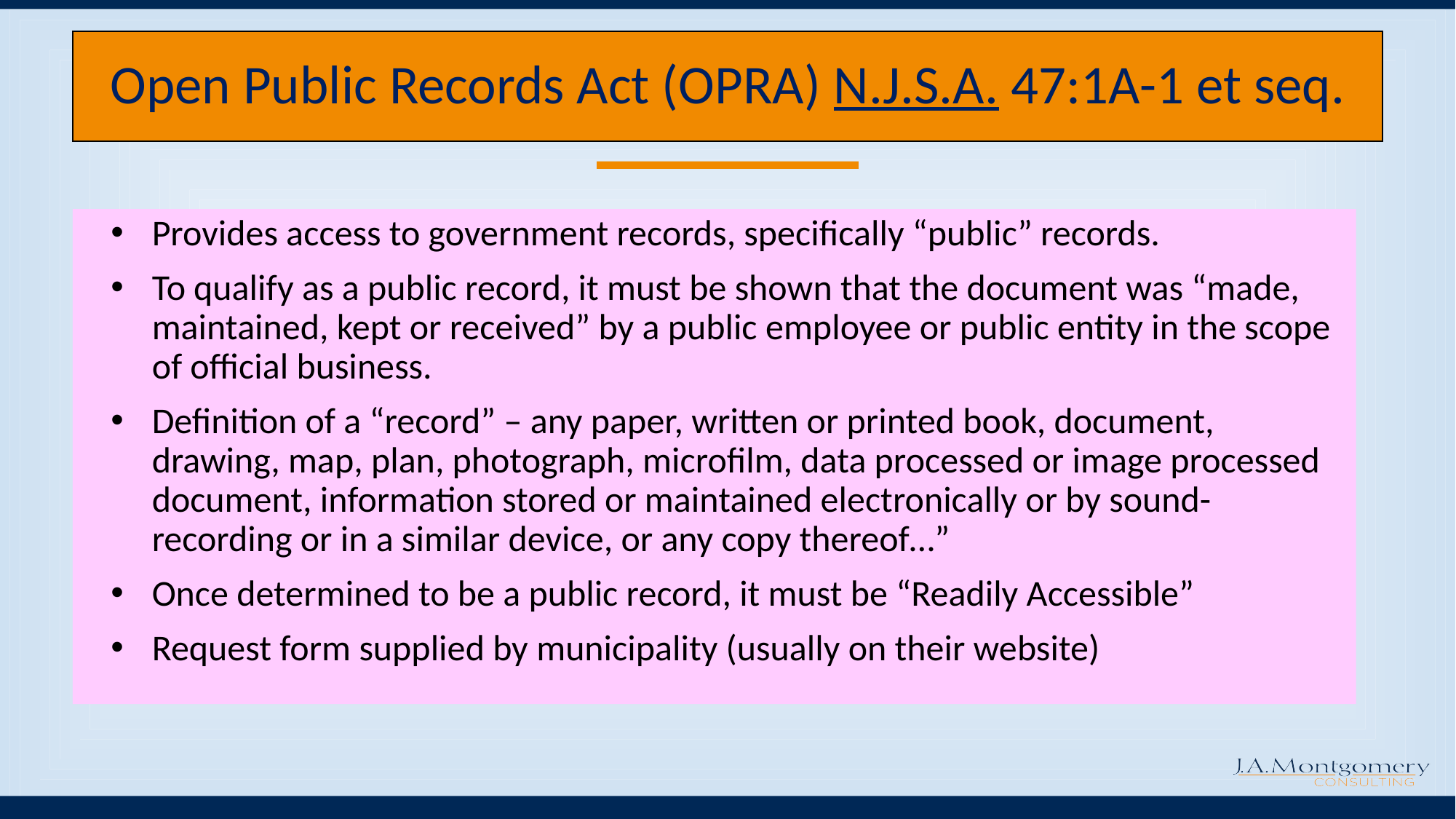

# Open Public Records Act (OPRA) N.J.S.A. 47:1A-1 et seq.
Provides access to government records, specifically “public” records.
To qualify as a public record, it must be shown that the document was “made, maintained, kept or received” by a public employee or public entity in the scope of official business.
Definition of a “record” – any paper, written or printed book, document, drawing, map, plan, photograph, microfilm, data processed or image processed document, information stored or maintained electronically or by sound-recording or in a similar device, or any copy thereof…”
Once determined to be a public record, it must be “Readily Accessible”
Request form supplied by municipality (usually on their website)